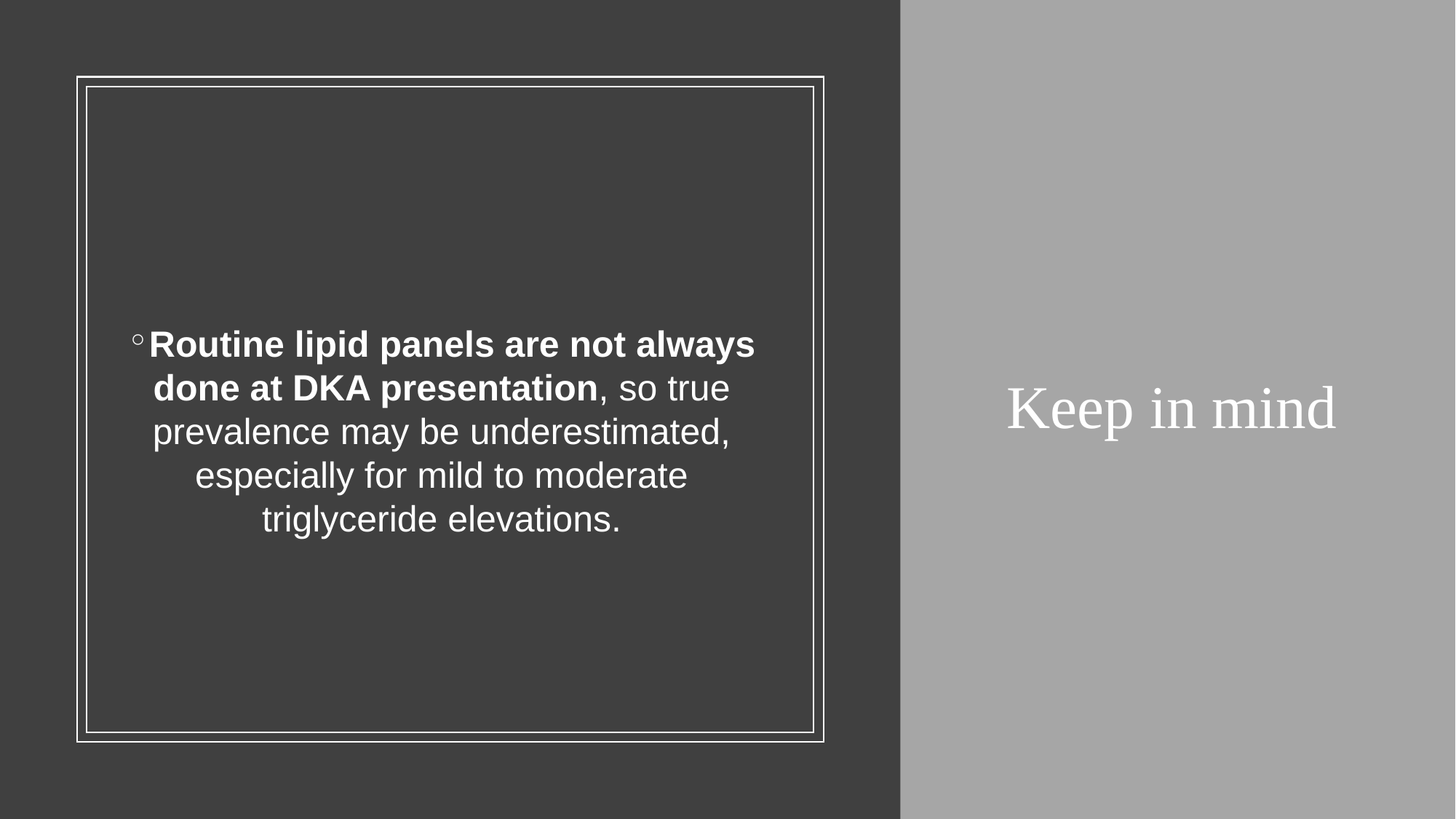

# Keep in mind
Routine lipid panels are not always done at DKA presentation, so true prevalence may be underestimated, especially for mild to moderate triglyceride elevations.